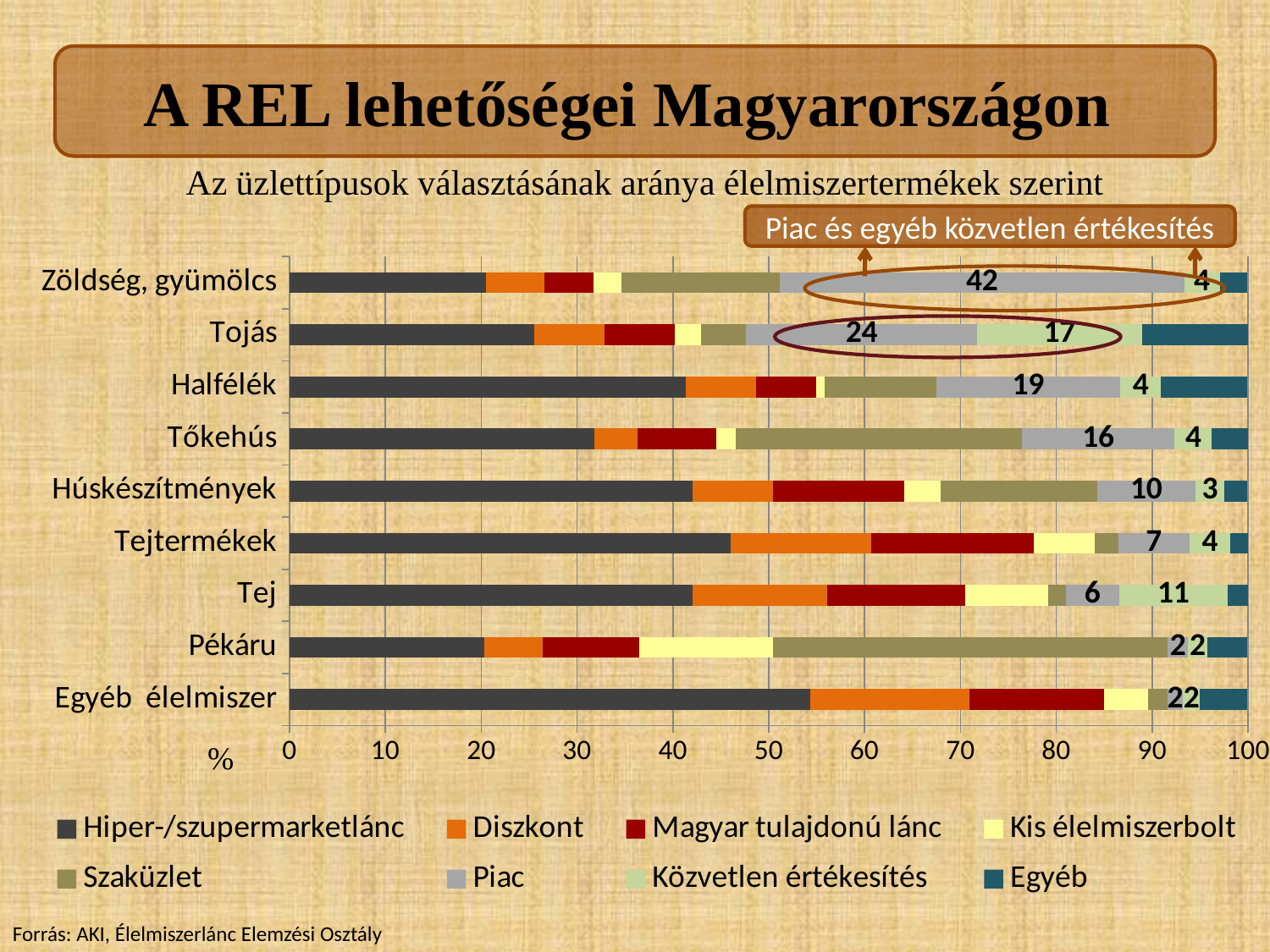

A REL lehetőségei Magyarországon
Az üzlettípusok választásának aránya élelmiszertermékek szerint
Piac és egyéb közvetlen értékesítés

### Chart

| Category | Hiper-/szupermarketlánc | Diszkont | Magyar tulajdonú lánc | Kis élelmiszerbolt | Szaküzlet | Piac | Közvetlen értékesítés | Egyéb |
|---|---|---|---|---|---|---|---|---|
| Egyéb  élelmiszer | 54.3 | 16.6 | 14.1 | 4.6 | 2.0 | 1.6 | 1.8 | 4.9 |
| Pékáru | 20.3125 | 6.1079545454545245 | 10.085227272727328 | 13.92045454545455 | 41.19318181818201 | 2.1306818181818192 | 2.0 | 4.2 |
| Tej | 42.06008583691001 | 14.020028612303292 | 14.449213161659452 | 8.583690987124465 | 1.8597997138769615 | 5.579399141630931 | 11.3 | 2.2 |
| Tejtermékek | 46.011396011395995 | 14.672364672364672 | 16.95156695156689 | 6.41025641025641 | 2.4216524216524187 | 7.4074074074074066 | 4.3 | 1.8 |
| Húskészítmények | 42.05202312138724 | 8.38150289017342 | 13.728323699421948 | 3.7572254335260107 | 16.329479768786133 | 10.260115606936417 | 3.0 | 2.4 |
| Tőkehús | 31.83791606367583 | 4.486251808972503 | 8.248914616497789 | 2.0260492040520983 | 29.811866859623734 | 15.918958031837915 | 3.9 | 3.8 |
| Halfélék | 41.31455399061015 | 7.355242566510172 | 6.2597809076682305 | 0.9389671361502345 | 11.580594679186325 | 19.24882629107969 | 4.2 | 9.0 |
| Tojás | 25.538020086083186 | 7.317073170731708 | 7.317073170731708 | 2.7259684361549477 | 4.7345767575322775 | 24.10329985652783 | 17.2 | 11.1 |
| Zöldség, gyümölcs | 20.527045769764218 | 6.102635228848789 | 5.1317614424410865 | 2.9126213592232872 | 16.50485436893215 | 42.16366158113709 | 3.7 | 2.9 |
Forrás: AKI, Élelmiszerlánc Elemzési Osztály